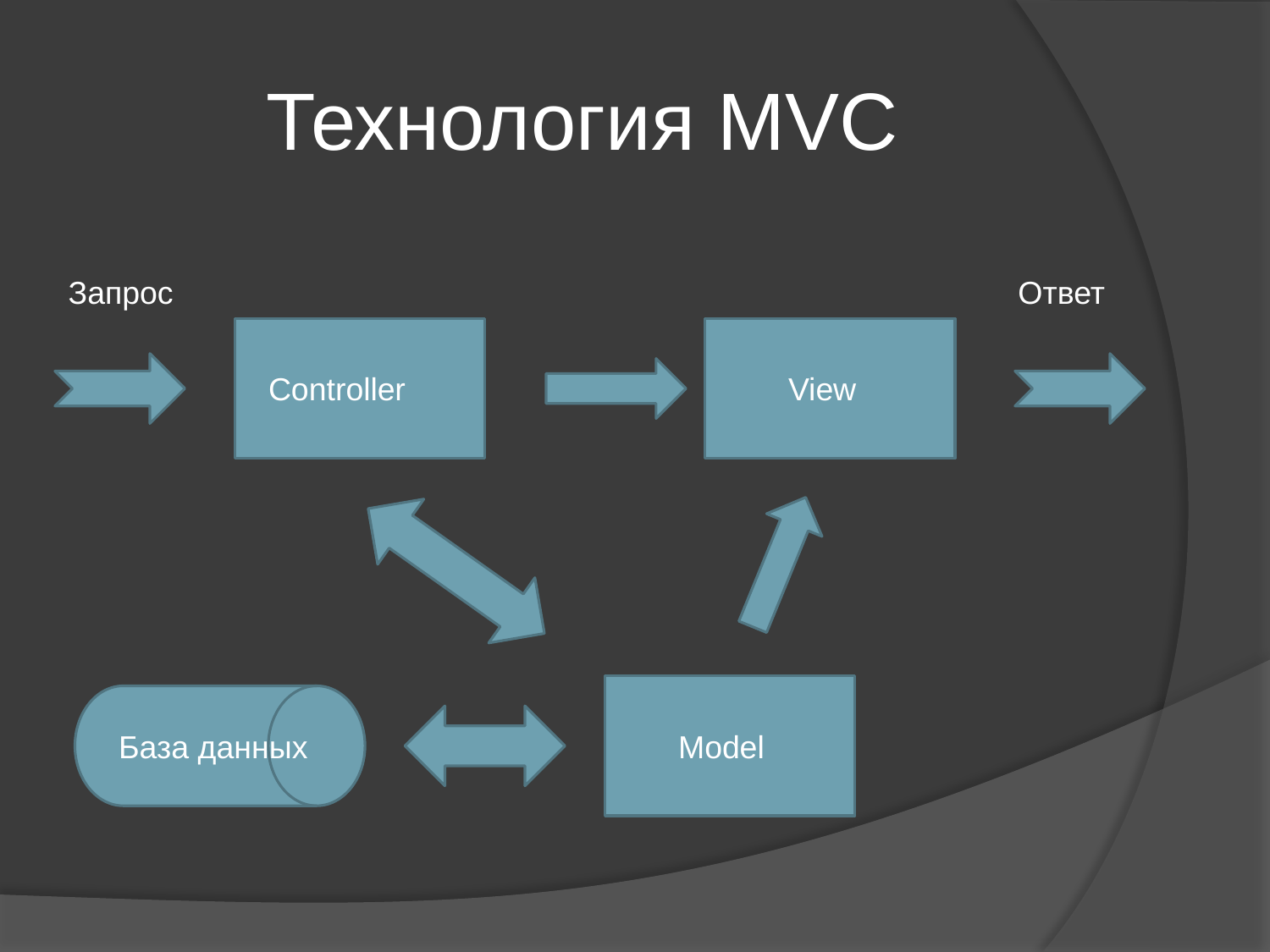

# Технология MVC
Запрос
Ответ

Controller
View

База данных
Model